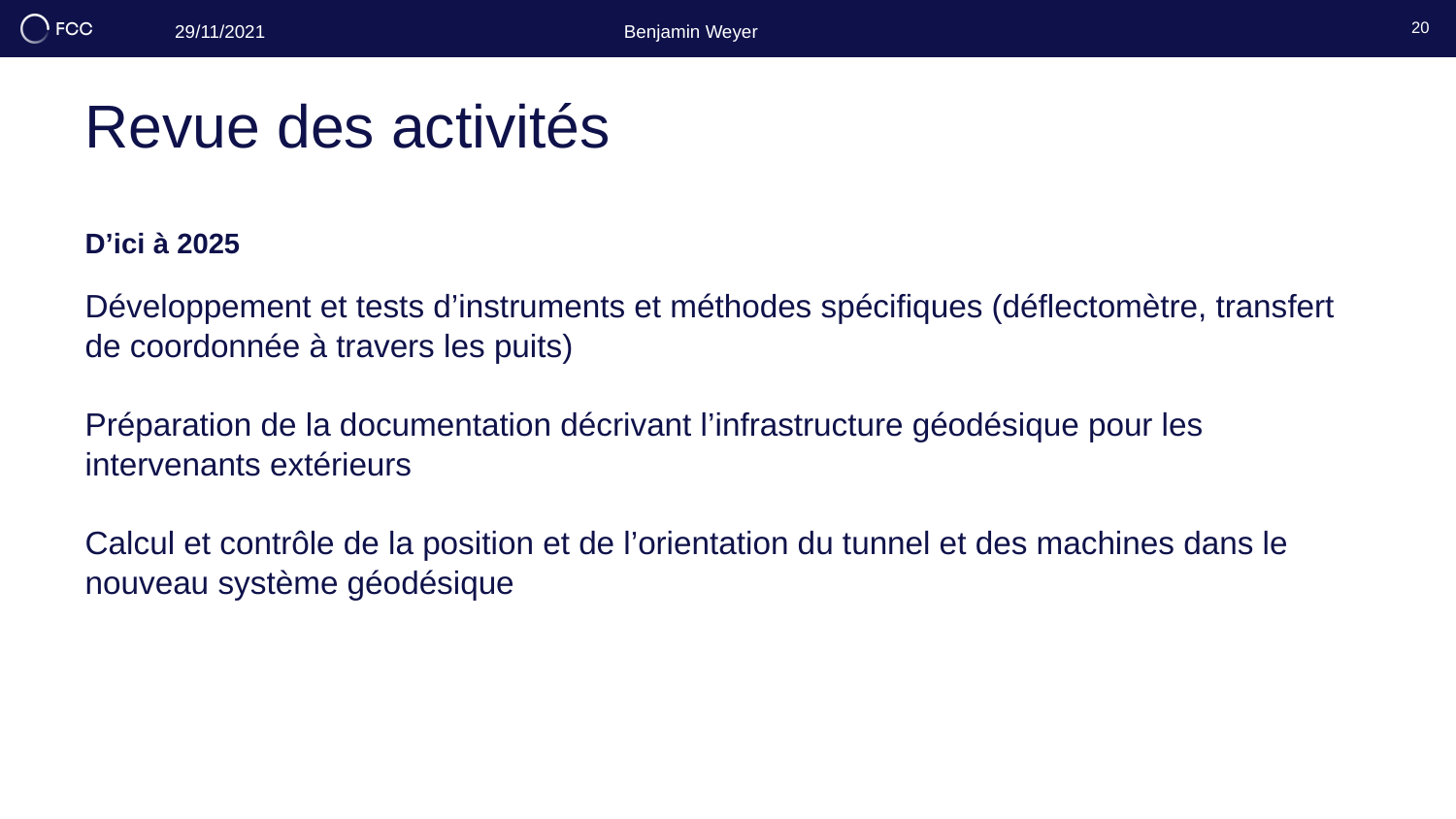

29/11/2021
Benjamin Weyer
20
# Revue des activités
D’ici à 2025
Développement et tests d’instruments et méthodes spécifiques (déflectomètre, transfert de coordonnée à travers les puits)

Préparation de la documentation décrivant l’infrastructure géodésique pour les intervenants extérieurs

Calcul et contrôle de la position et de l’orientation du tunnel et des machines dans le nouveau système géodésique